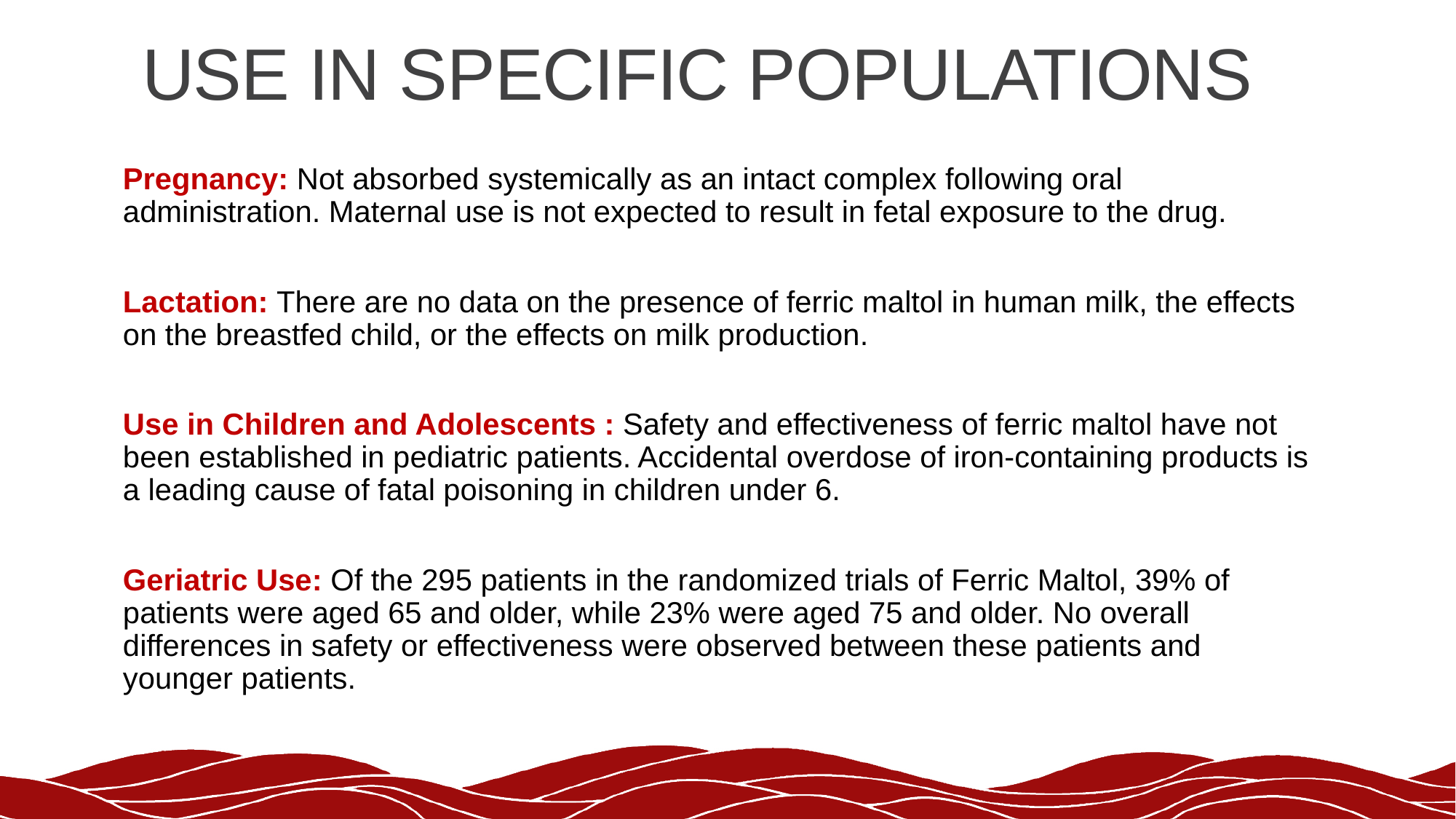

# USE IN SPECIFIC POPULATIONS
Pregnancy: Not absorbed systemically as an intact complex following oral administration. Maternal use is not expected to result in fetal exposure to the drug.

Lactation: There are no data on the presence of ferric maltol in human milk, the effects on the breastfed child, or the effects on milk production.

Use in Children and Adolescents : Safety and effectiveness of ferric maltol have not been established in pediatric patients. Accidental overdose of iron-containing products is a leading cause of fatal poisoning in children under 6.

Geriatric Use: Of the 295 patients in the randomized trials of Ferric Maltol, 39% of patients were aged 65 and older, while 23% were aged 75 and older. No overall differences in safety or effectiveness were observed between these patients and younger patients.